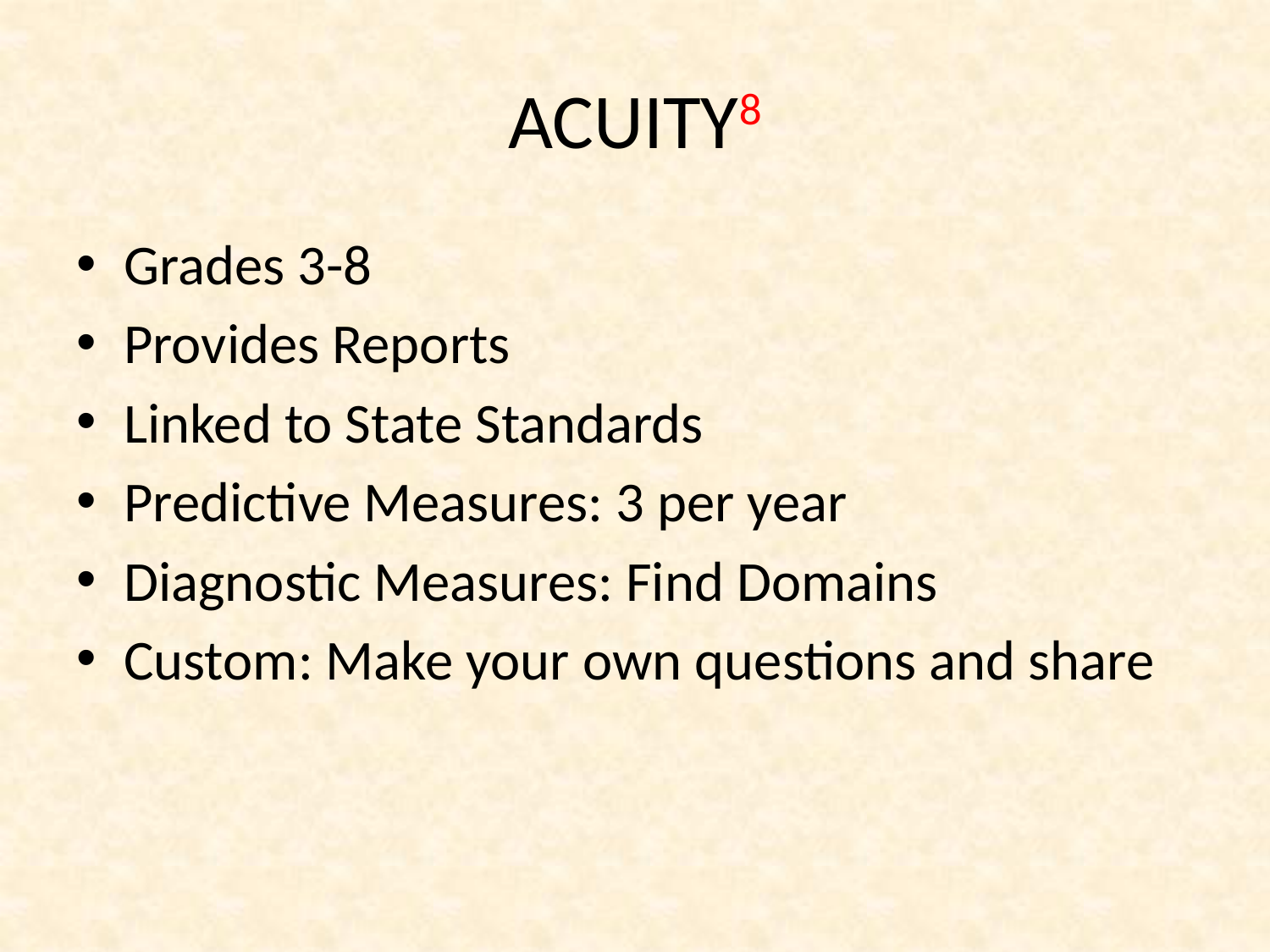

# ACUITY8
Grades 3-8
Provides Reports
Linked to State Standards
Predictive Measures: 3 per year
Diagnostic Measures: Find Domains
Custom: Make your own questions and share